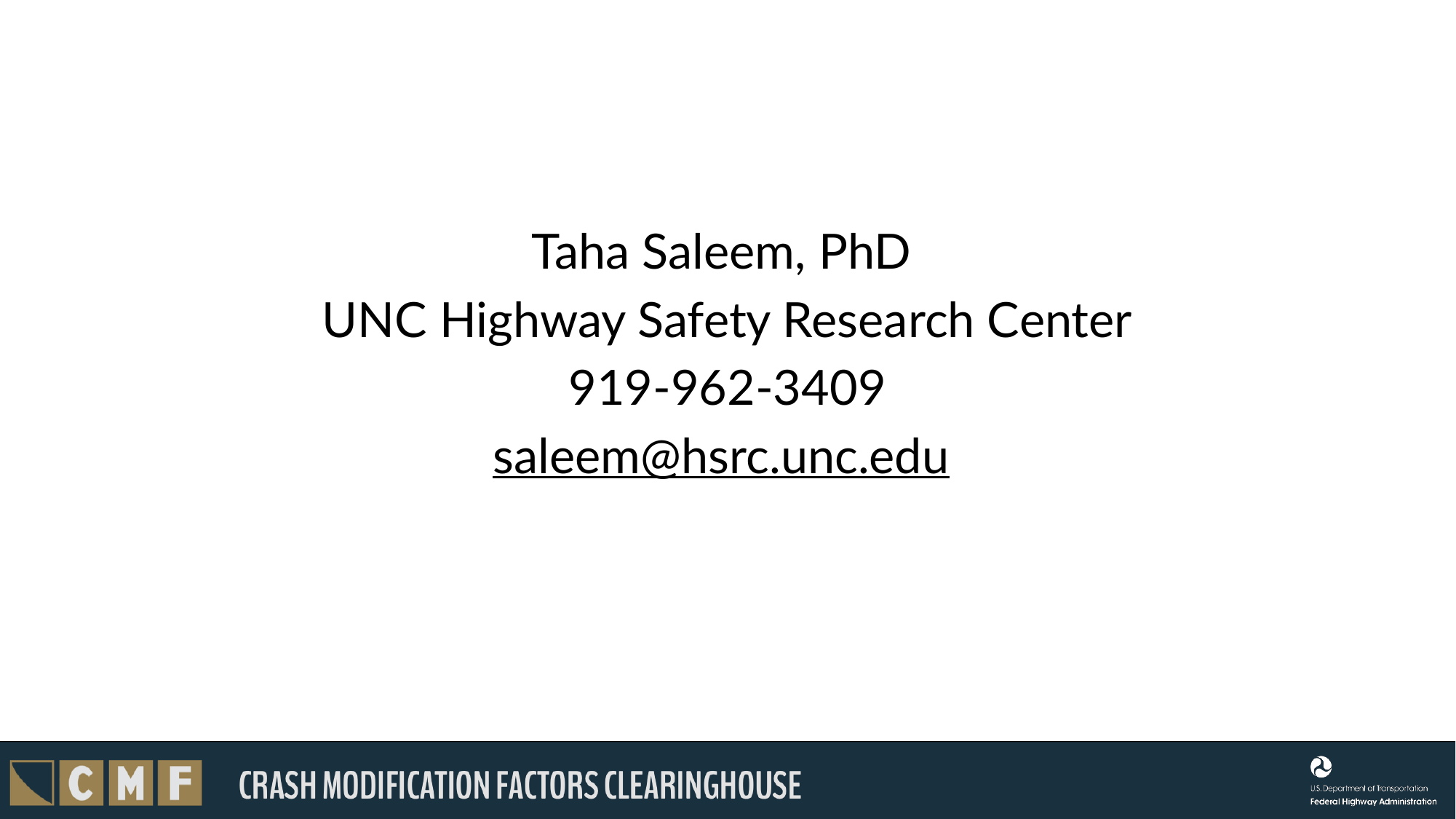

Taha Saleem, PhD
UNC Highway Safety Research Center
919-962-3409
saleem@hsrc.unc.edu